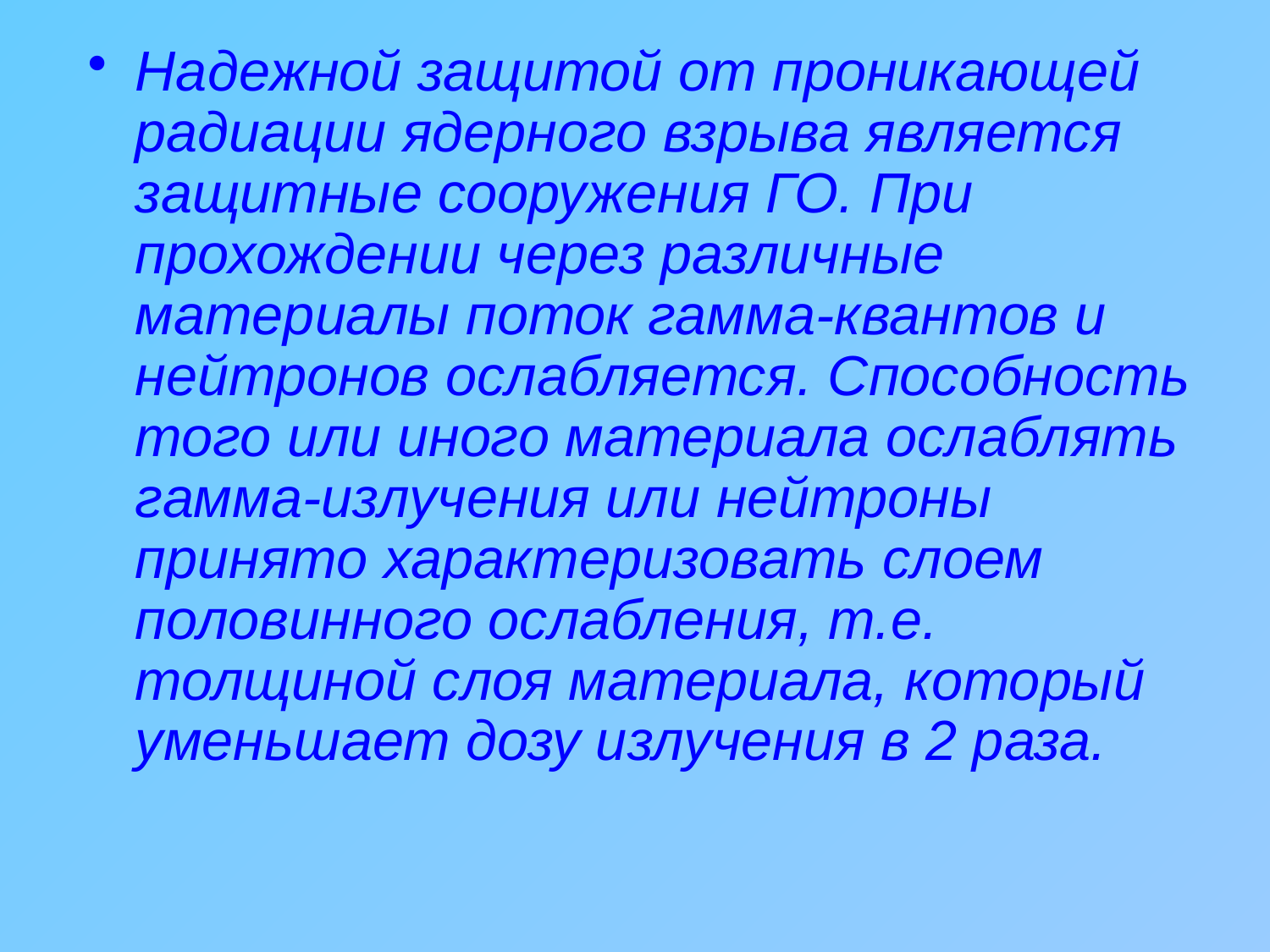

Надежной защитой от проникающей радиации ядерного взрыва является защитные сооружения ГО. При прохождении через различные материалы поток гамма-квантов и нейтронов ослабляется. Способность того или иного материала ослаблять гамма-излучения или нейтроны принято характеризовать слоем половинного ослабления, т.е. толщиной слоя материала, который уменьшает дозу излучения в 2 раза.